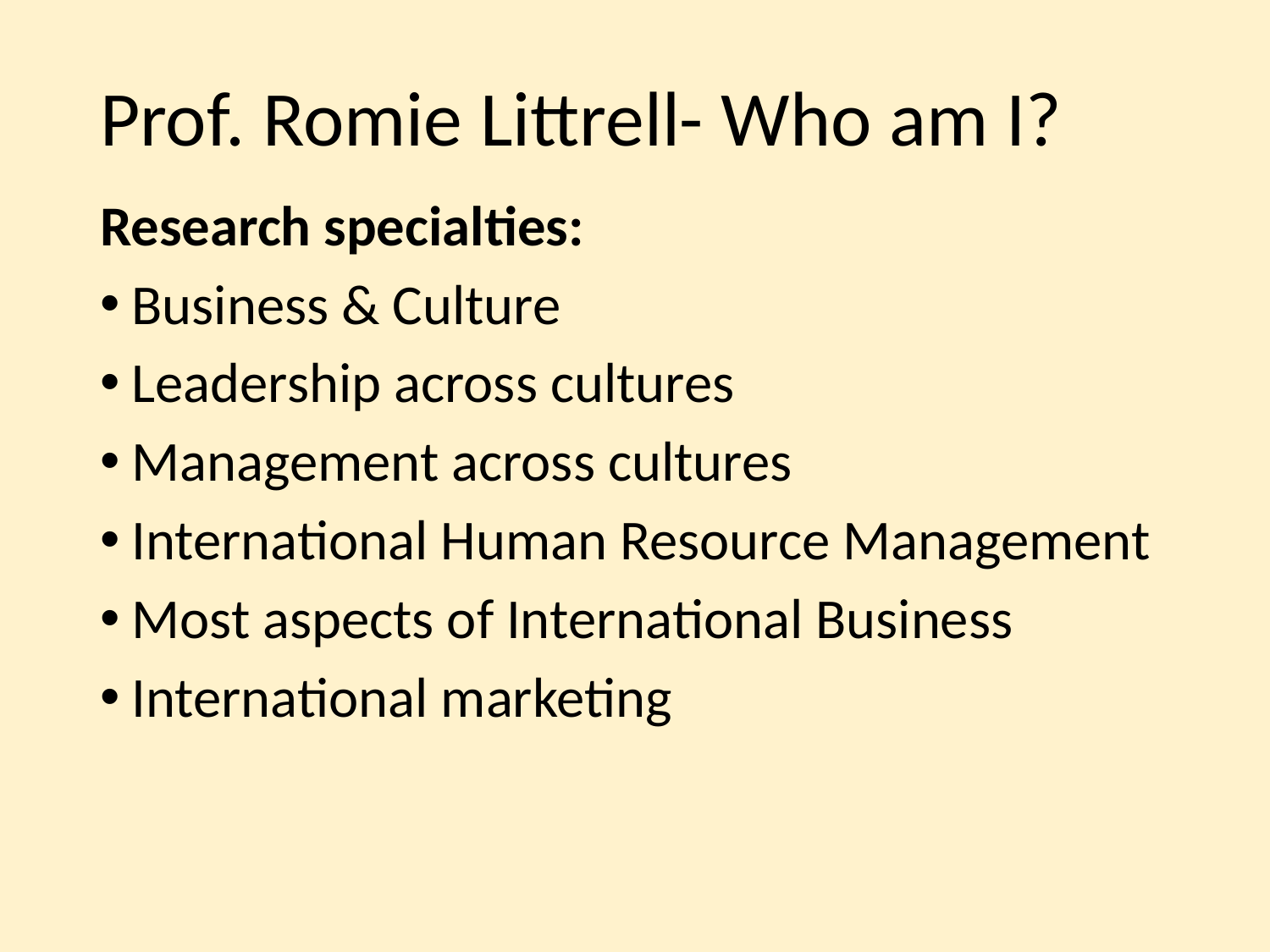

# Prof. Romie Littrell- Who am I?
Research specialties:
Business & Culture
Leadership across cultures
Management across cultures
International Human Resource Management
Most aspects of International Business
International marketing